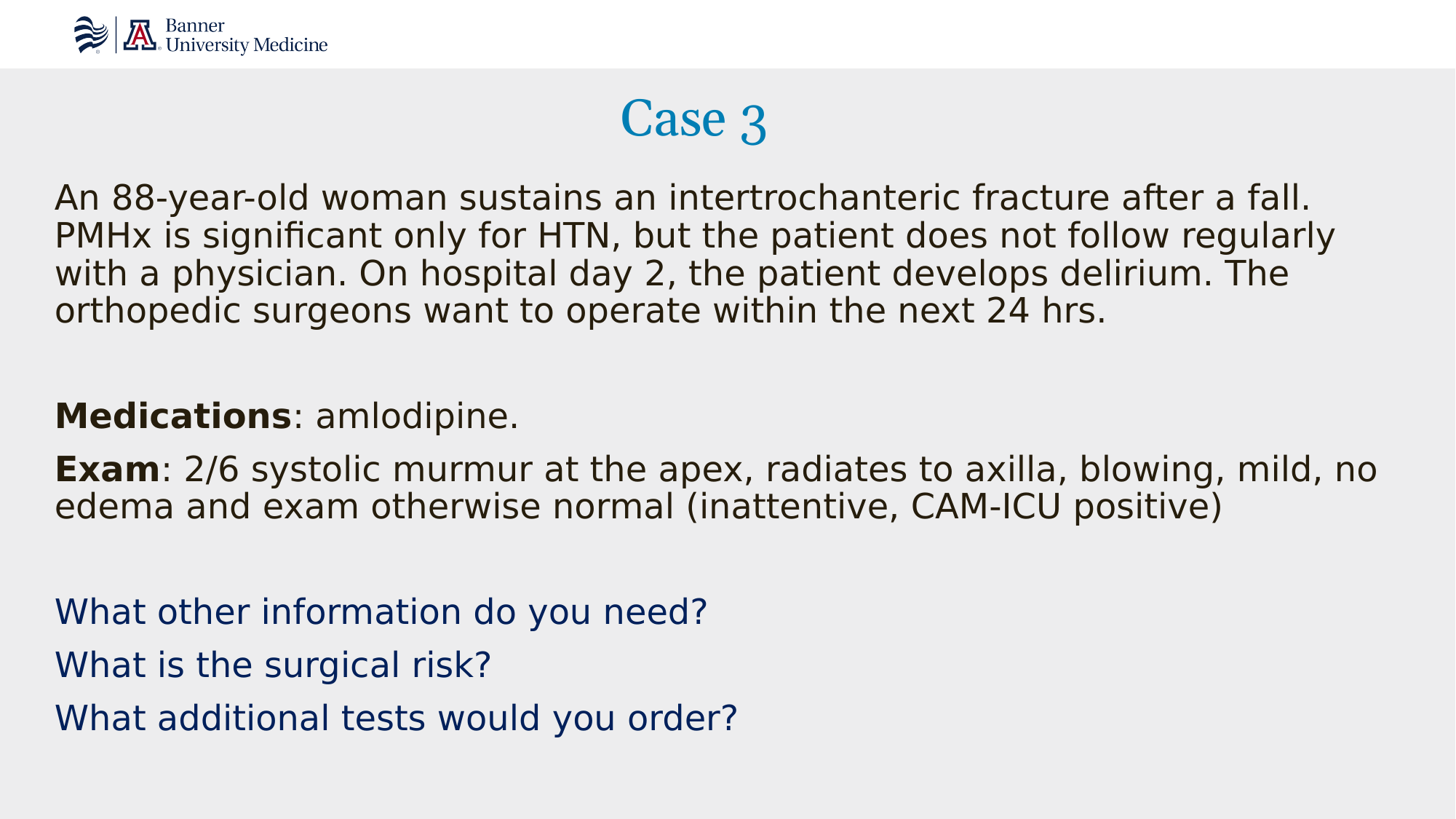

# Case 3
An 88-year-old woman sustains an intertrochanteric fracture after a fall. PMHx is significant only for HTN, but the patient does not follow regularly with a physician. On hospital day 2, the patient develops delirium. The orthopedic surgeons want to operate within the next 24 hrs.

Medications: amlodipine.
Exam: 2/6 systolic murmur at the apex, radiates to axilla, blowing, mild, no edema and exam otherwise normal (inattentive, CAM-ICU positive)

What other information do you need?
What is the surgical risk?
What additional tests would you order?